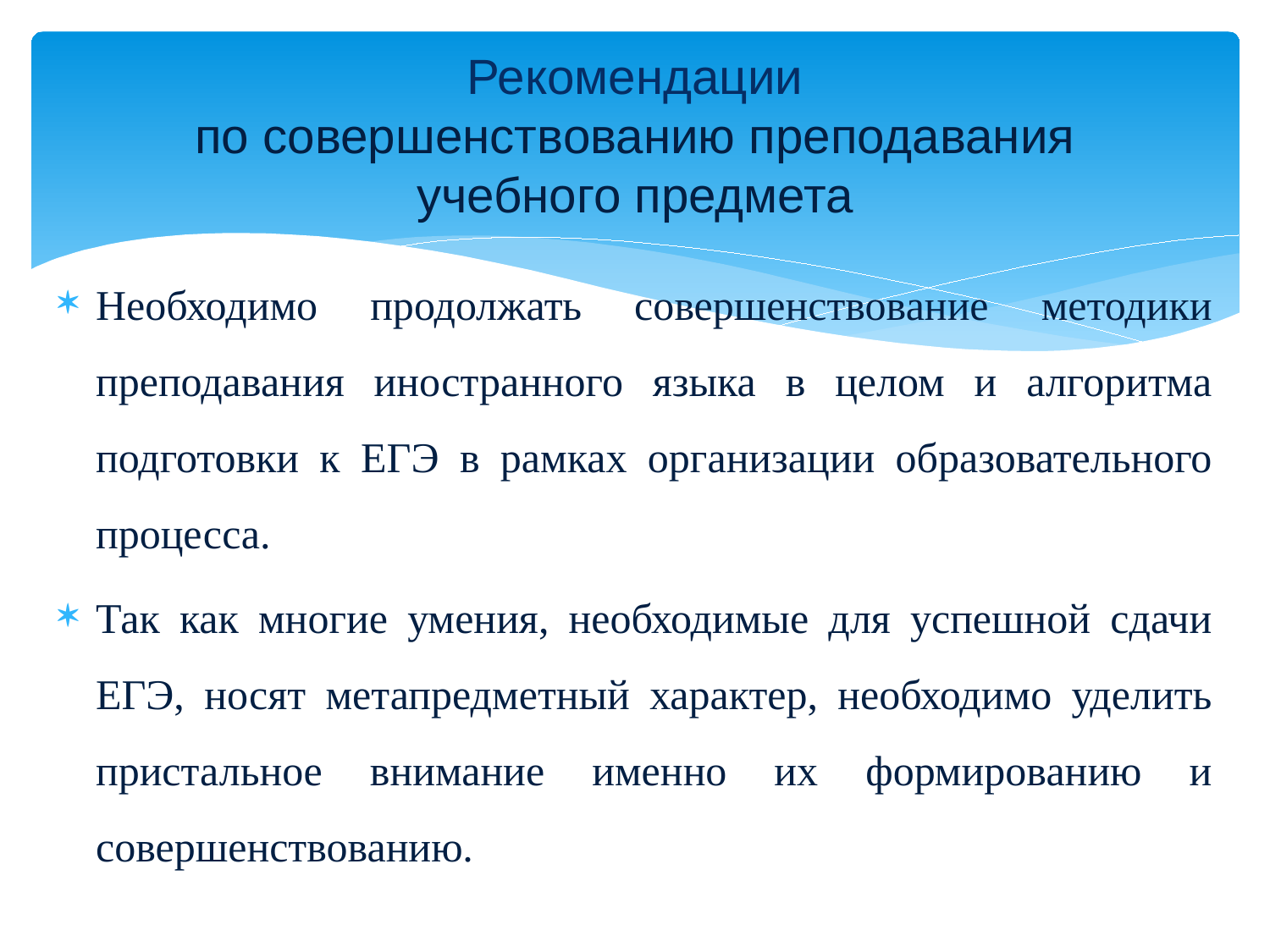

# Рекомендации по совершенствованию преподавания учебного предмета
Необходимо продолжать совершенствование методики преподавания иностранного языка в целом и алгоритма подготовки к ЕГЭ в рамках организации образовательного процесса.
Так как многие умения, необходимые для успешной сдачи ЕГЭ, носят метапредметный характер, необходимо уделить пристальное внимание именно их формированию и совершенствованию.